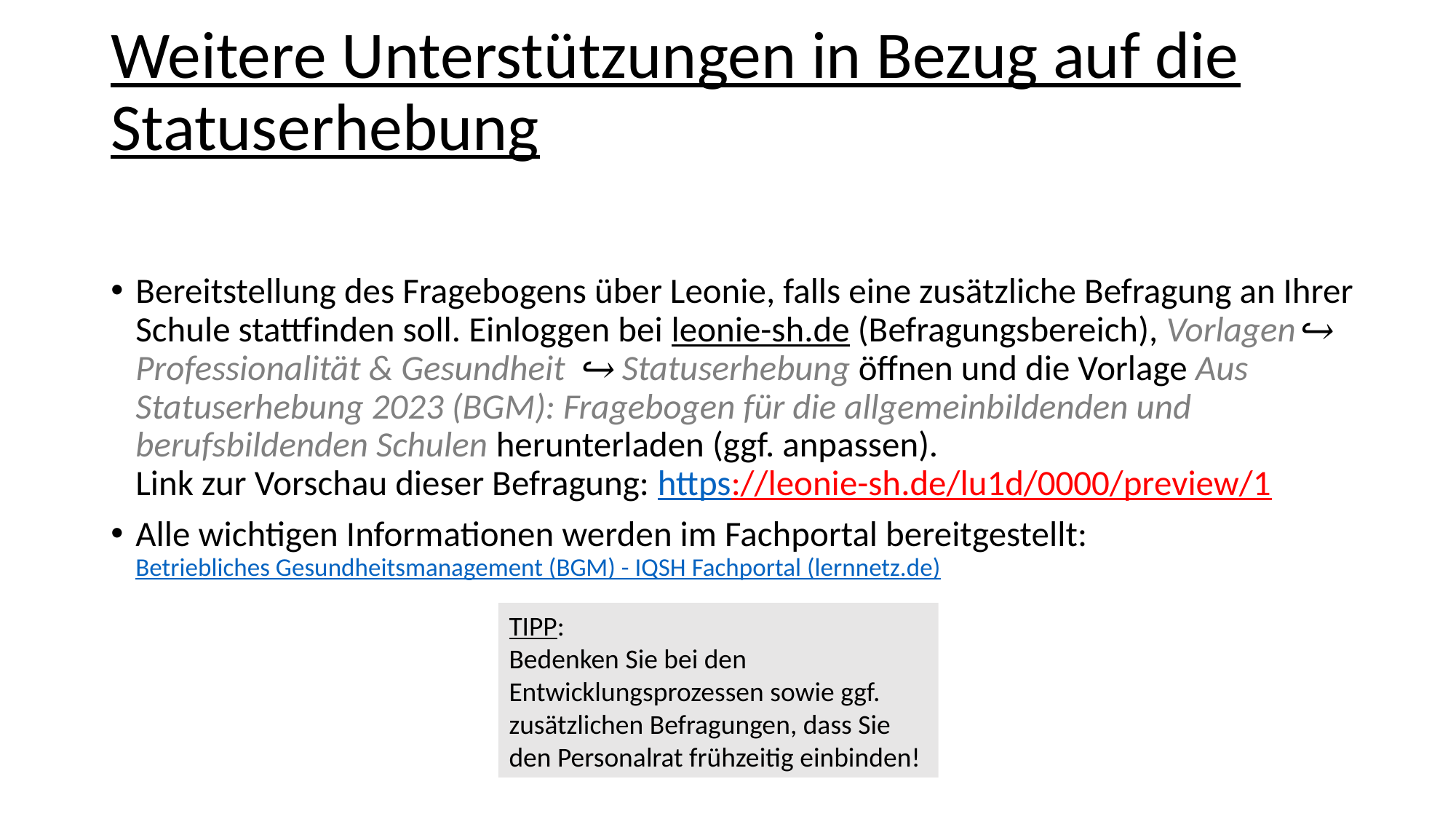

# Weitere Unterstützungen in Bezug auf die Statuserhebung
Bereitstellung des Fragebogens über Leonie, falls eine zusätzliche Befragung an Ihrer Schule stattfinden soll. Einloggen bei leonie-sh.de (Befragungsbereich), Vorlagen↪ Professionalität & Gesundheit ↪ Statuserhebung öffnen und die Vorlage Aus Statuserhebung 2023 (BGM): Fragebogen für die allgemeinbildenden und berufsbildenden Schulen herunterladen (ggf. anpassen).
Link zur Vorschau dieser Befragung: https://leonie-sh.de/lu1d/0000/preview/1
Alle wichtigen Informationen werden im Fachportal bereitgestellt: Betriebliches Gesundheitsmanagement (BGM) - IQSH Fachportal (lernnetz.de)

TIPP:
Bedenken Sie bei den Entwicklungsprozessen sowie ggf. zusätzlichen Befragungen, dass Sie den Personalrat frühzeitig einbinden!